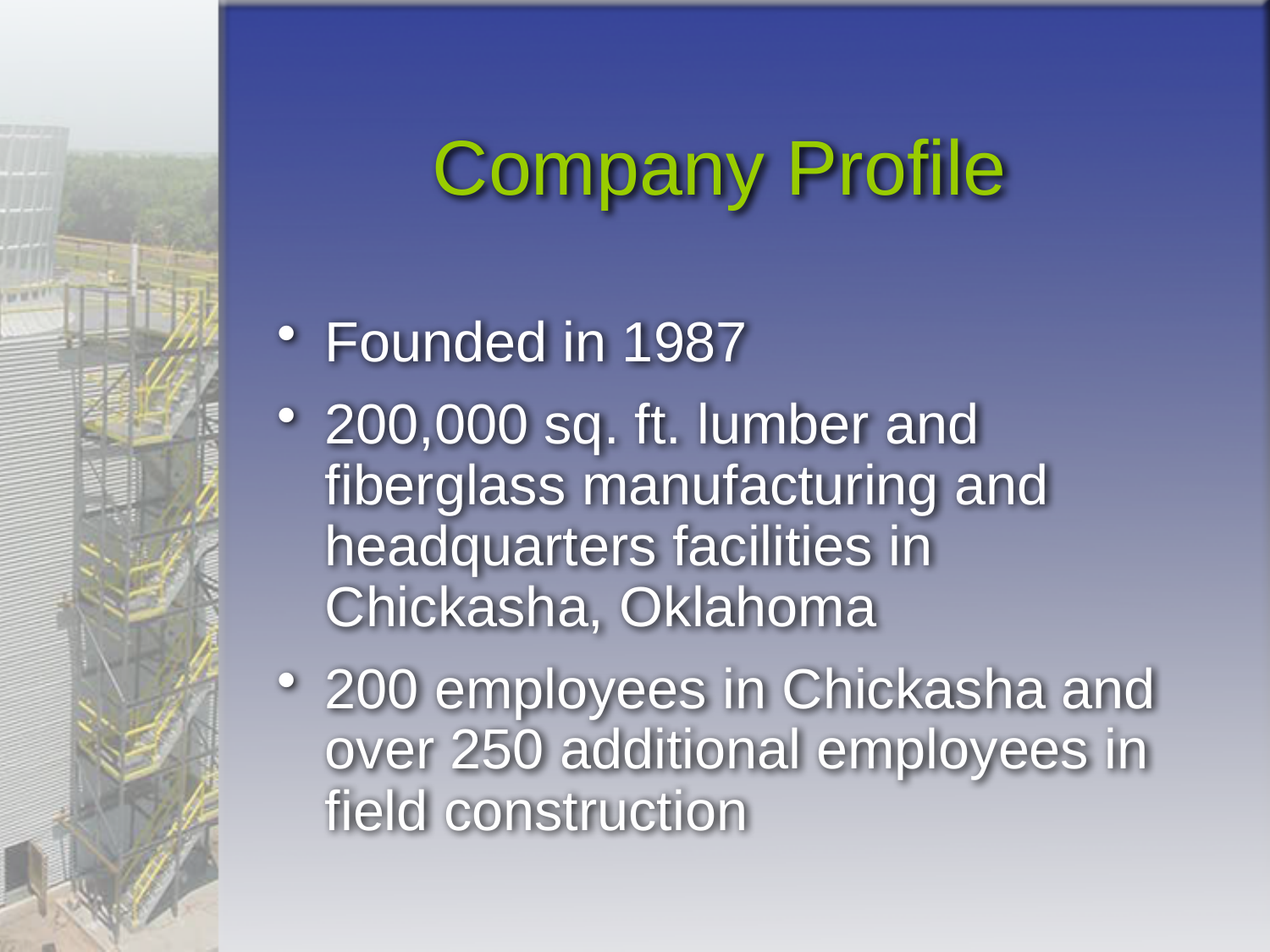

# Company Profile
Founded in 1987
200,000 sq. ft. lumber and fiberglass manufacturing and headquarters facilities in Chickasha, Oklahoma
200 employees in Chickasha and over 250 additional employees in field construction